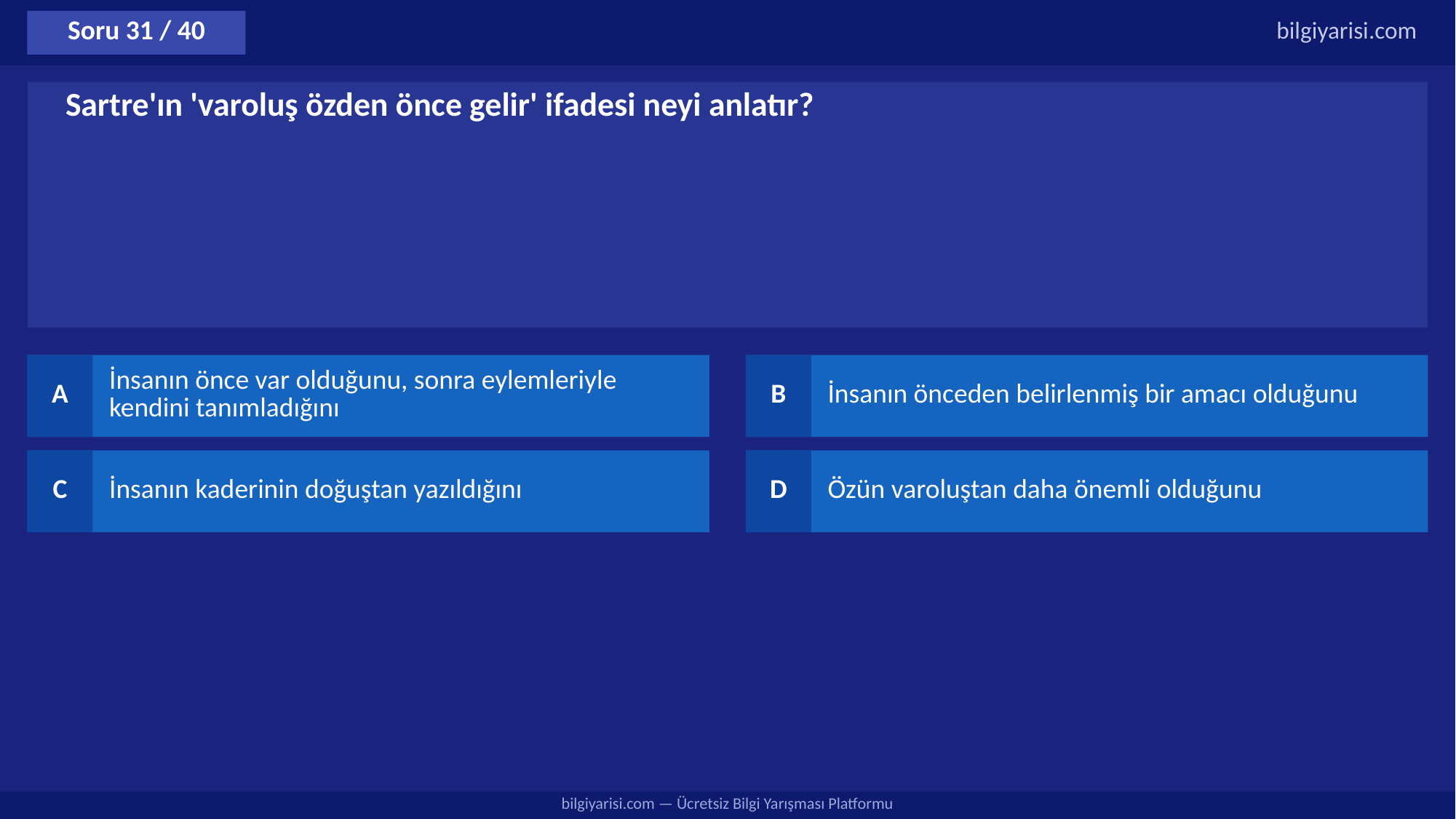

Soru 31 / 40
bilgiyarisi.com

Sartre'ın 'varoluş özden önce gelir' ifadesi neyi anlatır?

A
İnsanın önce var olduğunu, sonra eylemleriyle kendini tanımladığını

B
İnsanın önceden belirlenmiş bir amacı olduğunu

C
İnsanın kaderinin doğuştan yazıldığını

D
Özün varoluştan daha önemli olduğunu
bilgiyarisi.com — Ücretsiz Bilgi Yarışması Platformu